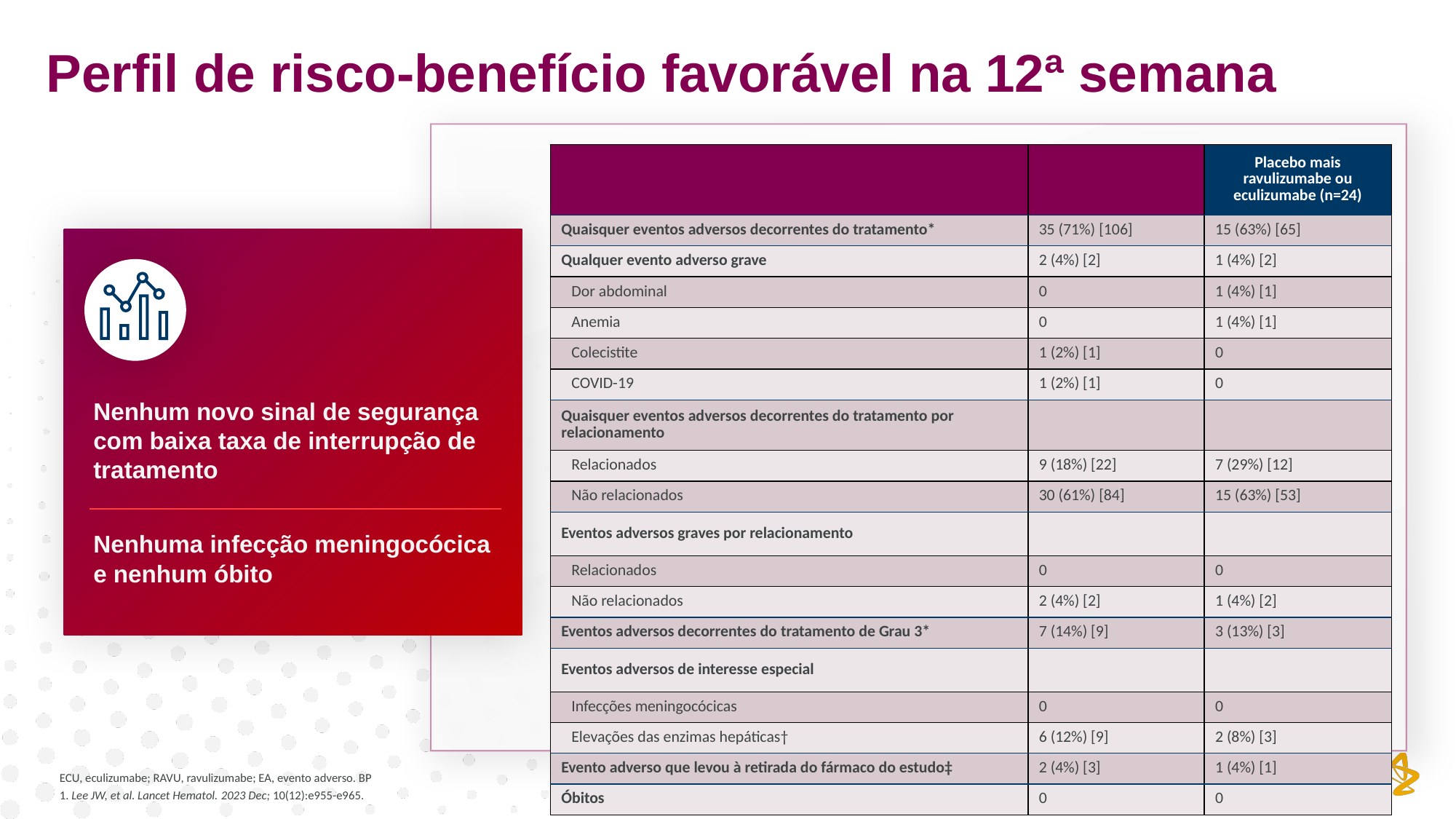

Perfil de risco-benefício favorável na 12ª semana

|  |  | Placebo mais ravulizumabe ou eculizumabe (n=24) |
| --- | --- | --- |
| Quaisquer eventos adversos decorrentes do tratamento\* | 35 (71%) [106] | 15 (63%) [65] |
| Qualquer evento adverso grave | 2 (4%) [2] | 1 (4%) [2] |
| Dor abdominal | 0 | 1 (4%) [1] |
| Anemia | 0 | 1 (4%) [1] |
| Colecistite | 1 (2%) [1] | 0 |
| COVID-19 | 1 (2%) [1] | 0 |
| Quaisquer eventos adversos decorrentes do tratamento por relacionamento |  |  |
| Relacionados | 9 (18%) [22] | 7 (29%) [12] |
| Não relacionados | 30 (61%) [84] | 15 (63%) [53] |
| Eventos adversos graves por relacionamento |  |  |
| Relacionados | 0 | 0 |
| Não relacionados | 2 (4%) [2] | 1 (4%) [2] |
| Eventos adversos decorrentes do tratamento de Grau 3\* | 7 (14%) [9] | 3 (13%) [3] |
| Eventos adversos de interesse especial |  |  |
| Infecções meningocócicas | 0 | 0 |
| Elevações das enzimas hepáticas† | 6 (12%) [9] | 2 (8%) [3] |
| Evento adverso que levou à retirada do fármaco do estudo‡ | 2 (4%) [3] | 1 (4%) [1] |
| Óbitos | 0 | 0 |

Nenhum novo sinal de segurança com baixa taxa de interrupção de tratamento
Nenhuma infecção meningocócica e nenhum óbito
ECU, eculizumabe; RAVU, ravulizumabe; EA, evento adverso. BP
1. Lee JW, et al. Lancet Hematol. 2023 Dec; 10(12):e955-e965.